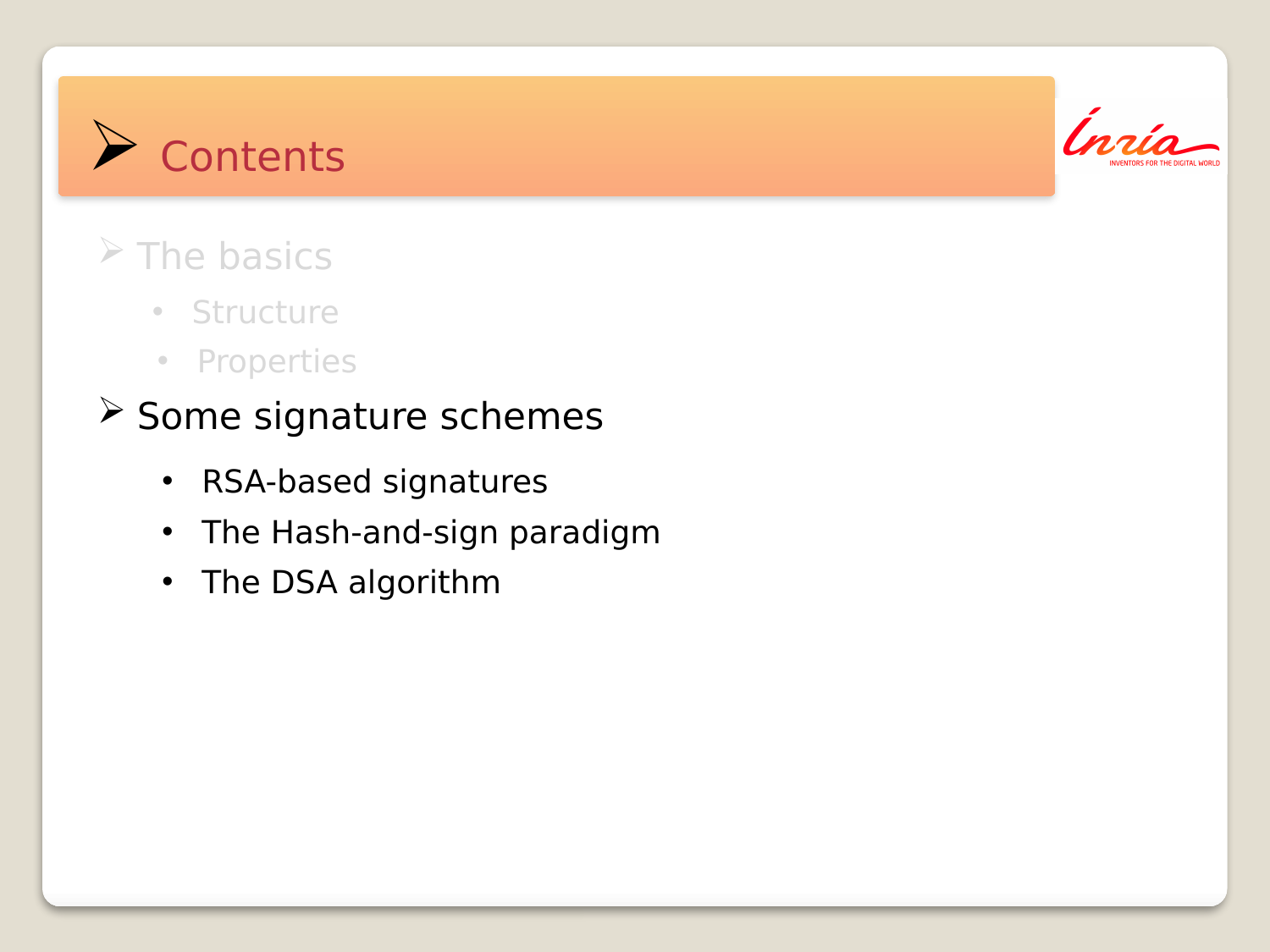

# Contents
The basics
Structure
Properties
Some signature schemes
RSA-based signatures
The Hash-and-sign paradigm
The DSA algorithm